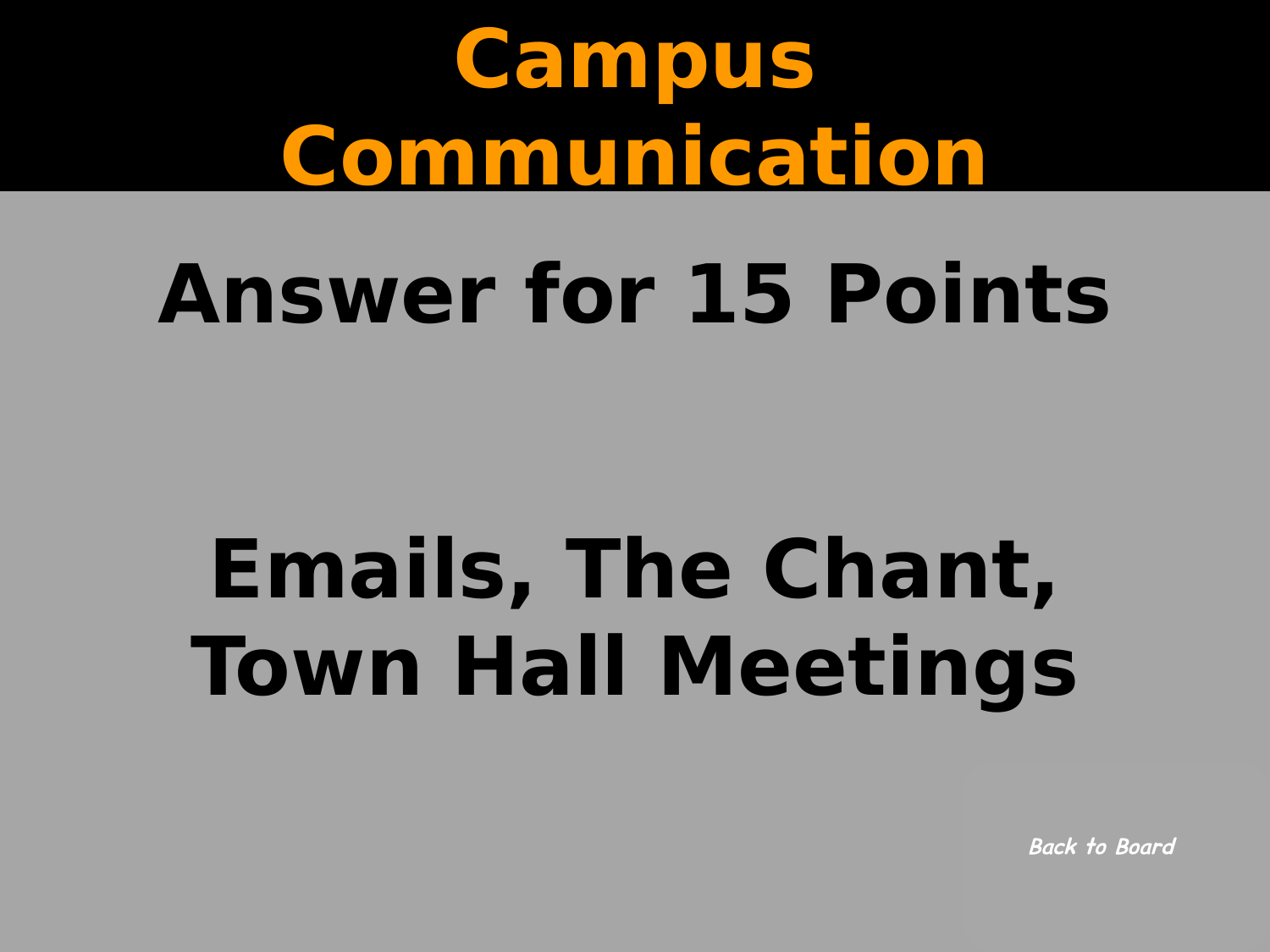

Campus Communication
Answer for 15 Points

Emails, The Chant, Town Hall Meetings

Back to Board